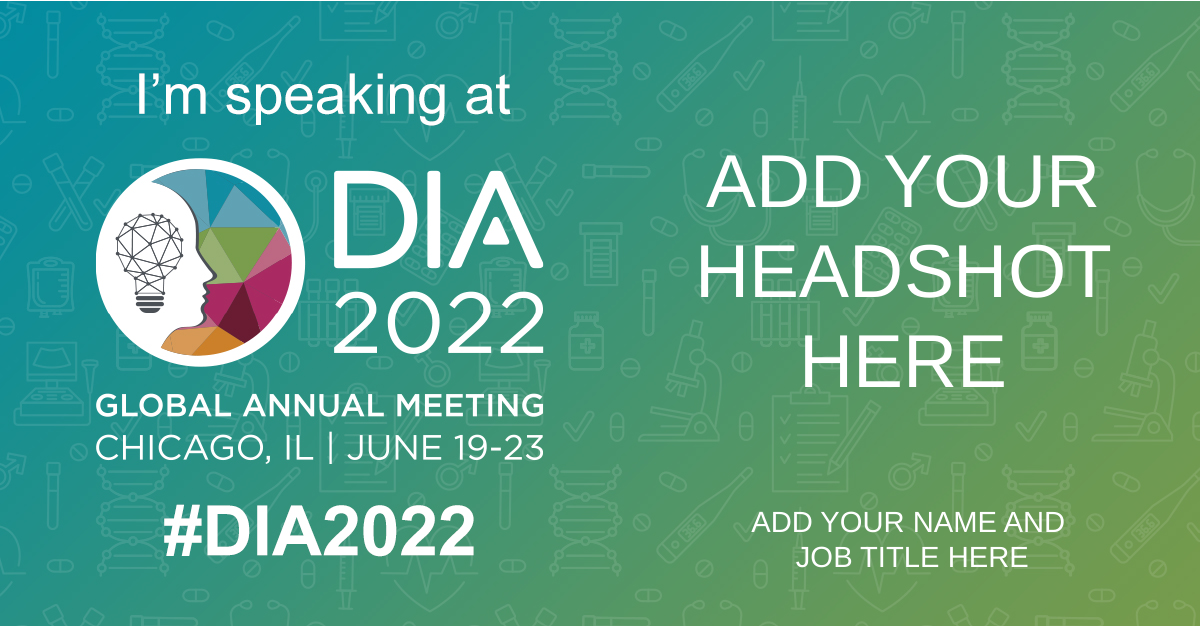

ADD YOUR HEADSHOT HERE
ADD YOUR NAME AND
JOB TITLE HERE